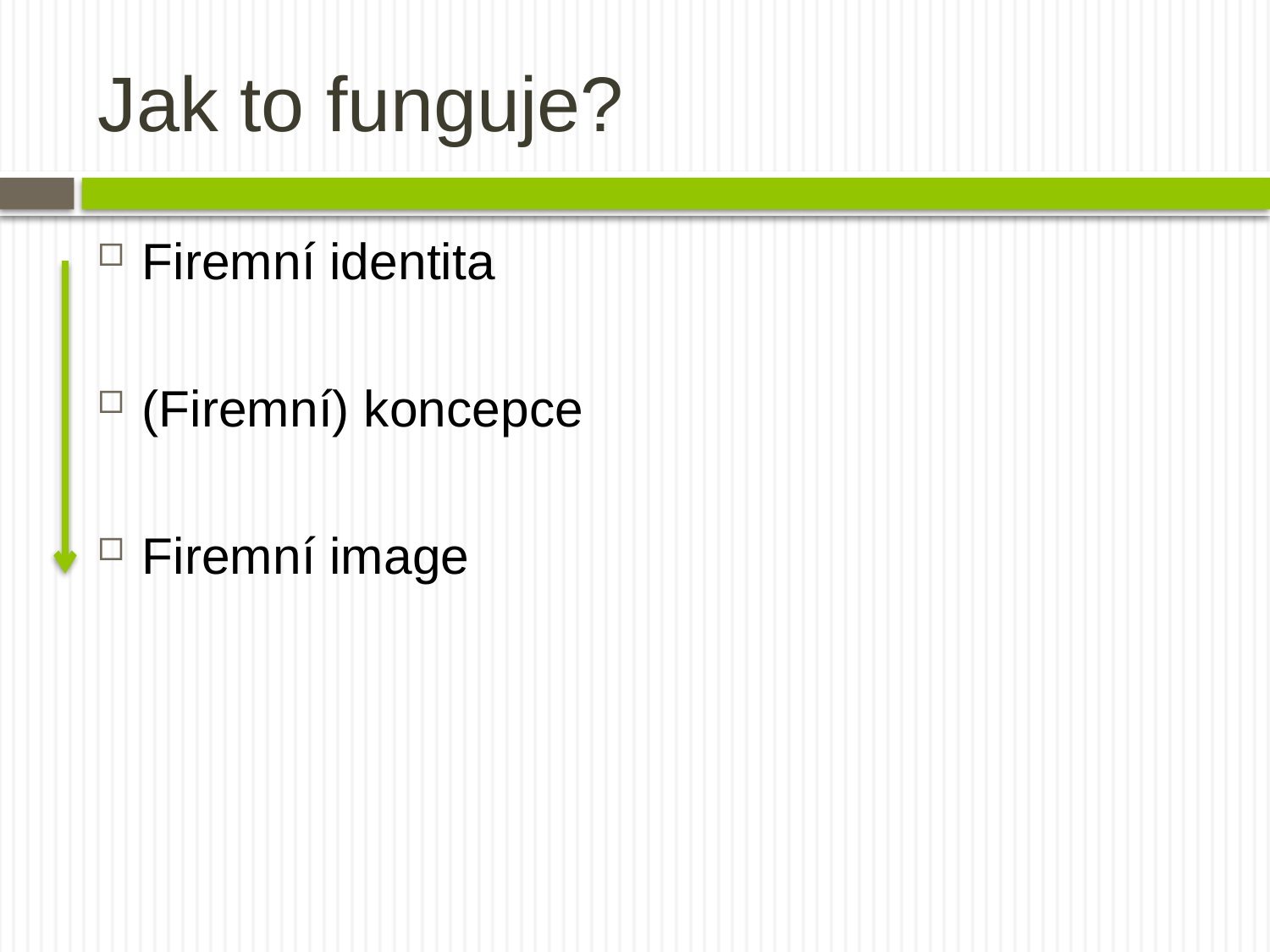

# Jak to funguje?
Firemní identita

(Firemní) koncepce

Firemní image